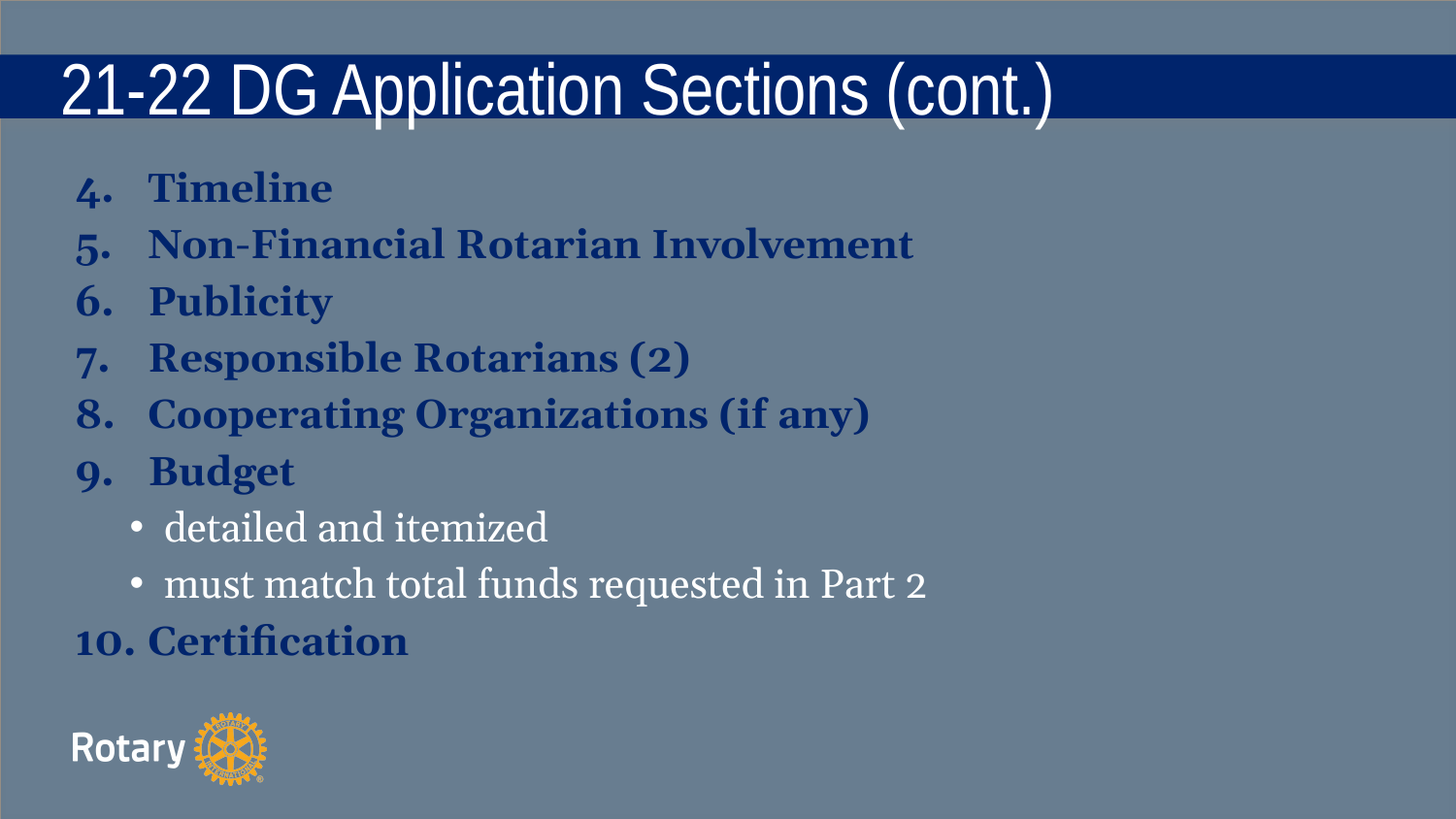

# 21-22 DG Application Sections (cont.)
Timeline
Non-Financial Rotarian Involvement
Publicity
Responsible Rotarians (2)
Cooperating Organizations (if any)
Budget
detailed and itemized
must match total funds requested in Part 2
Certification